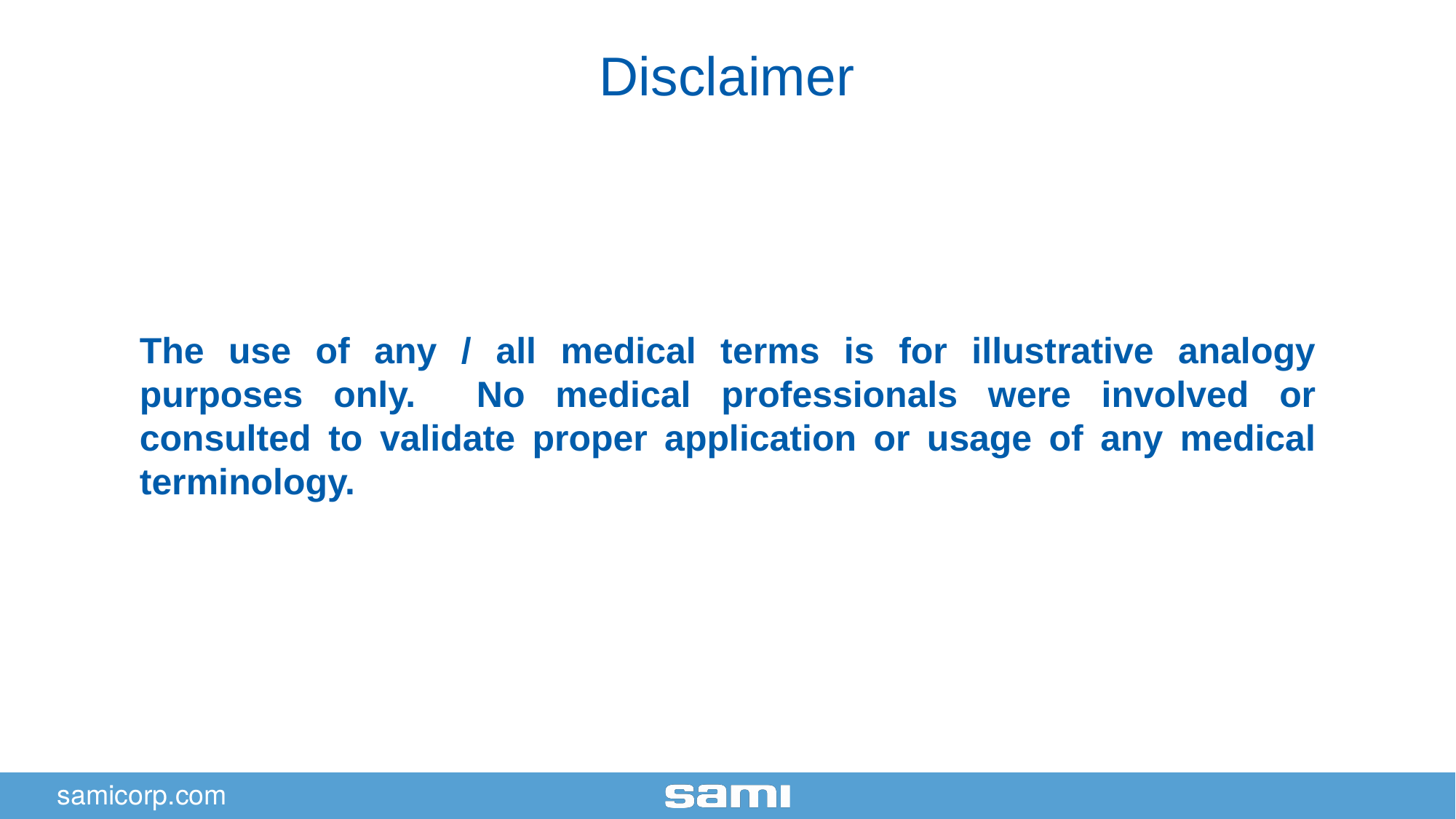

Disclaimer
The use of any / all medical terms is for illustrative analogy purposes only.  No medical professionals were involved or consulted to validate proper application or usage of any medical terminology.